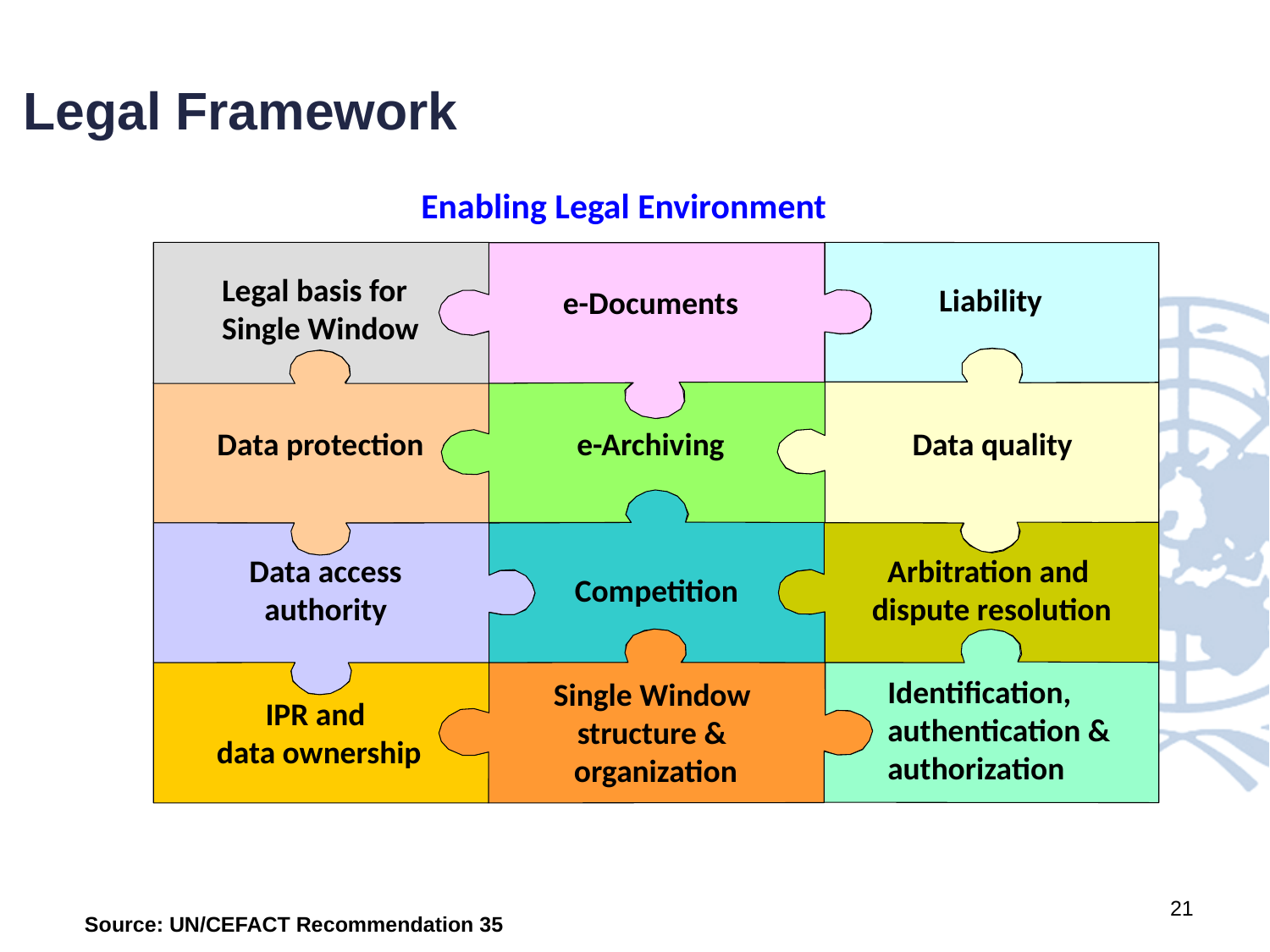

Legal Framework
Enabling Legal Environment

Legal basis for
Single Window
Liability
e-Documents
Data protection
e-Archiving
Data quality
Data access
authority
Arbitration and
dispute resolution
Competition
Identification,
authentication &
authorization
Single Window
structure &
organization
IPR and
data ownership
21
Source: UN/CEFACT Recommendation 35